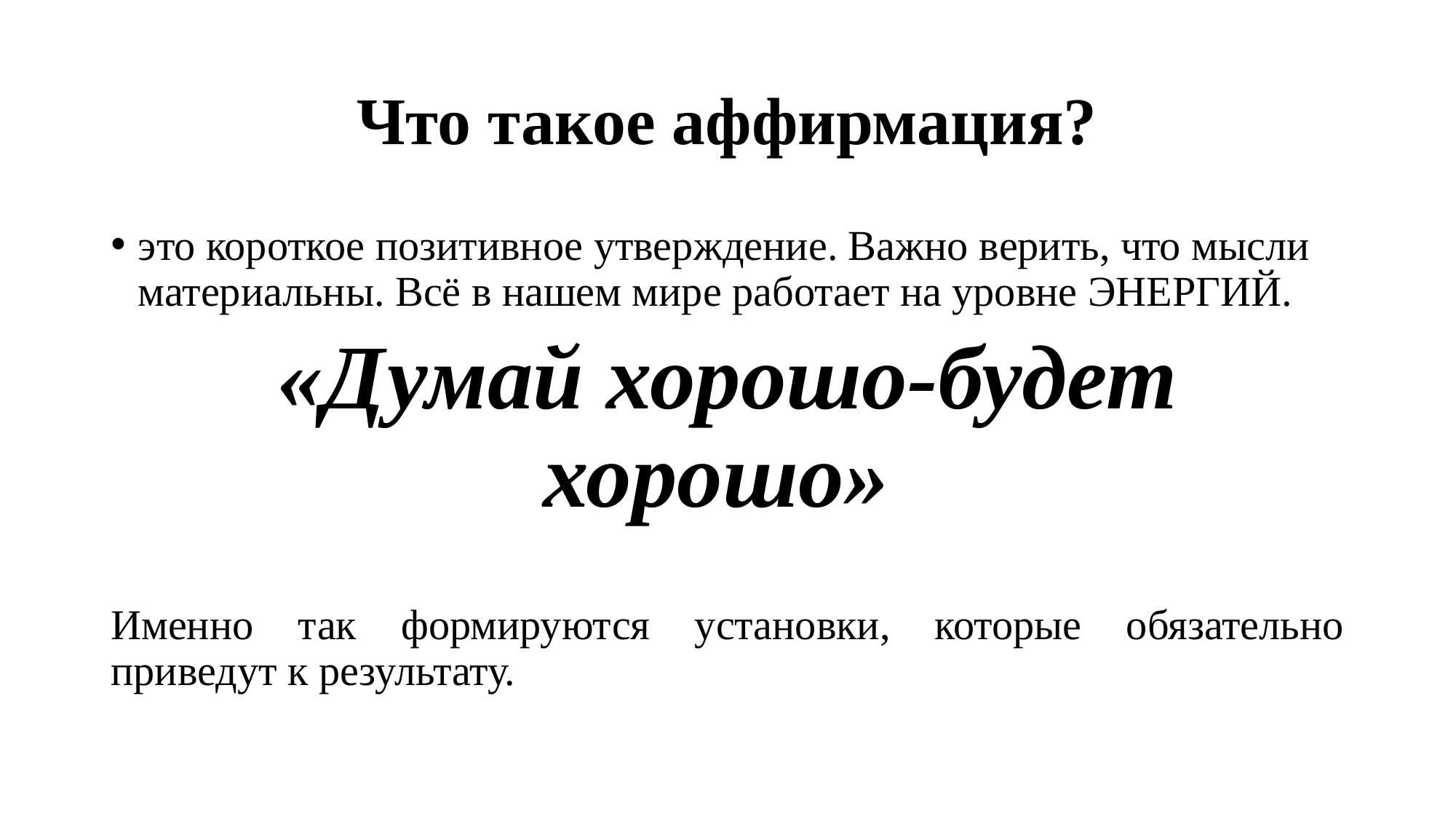

# Что такое аффирмация?
это короткое позитивное утверждение. Важно верить, что мысли материальны. Всё в нашем мире работает на уровне ЭНЕРГИЙ.
«Думай хорошо-будет хорошо»

Именно так формируются установки, которые обязательно приведут к результату.